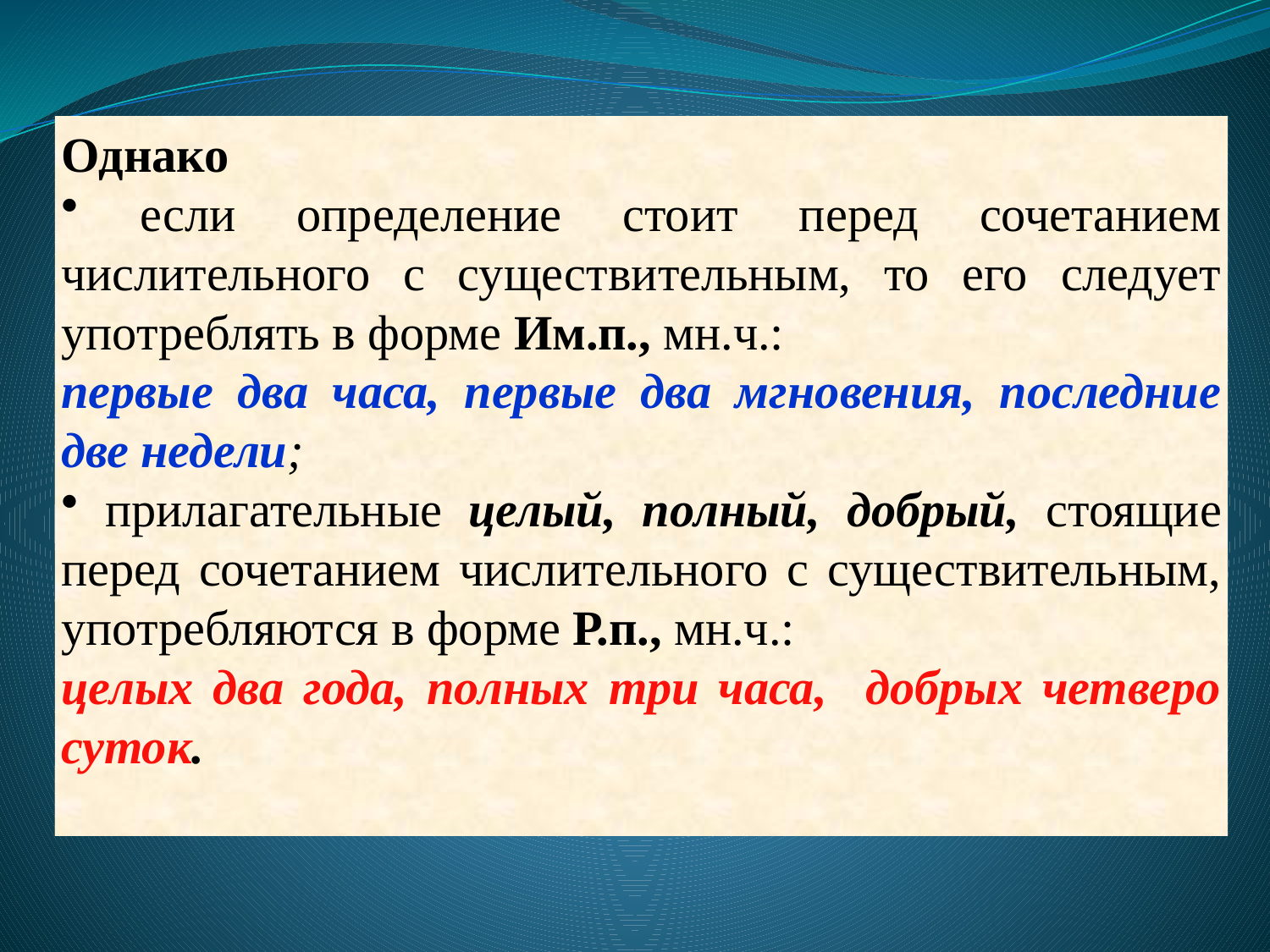

Однако
 если определение стоит перед сочетанием числительного с существительным, то его следует употреблять в форме Им.п., мн.ч.:
первые два часа, первые два мгновения, последние две недели;
 прилагательные целый, полный, добрый, стоящие перед сочетанием числительного с существительным, употребляются в форме Р.п., мн.ч.:
целых два года, полных три часа,  добрых четверо суток.